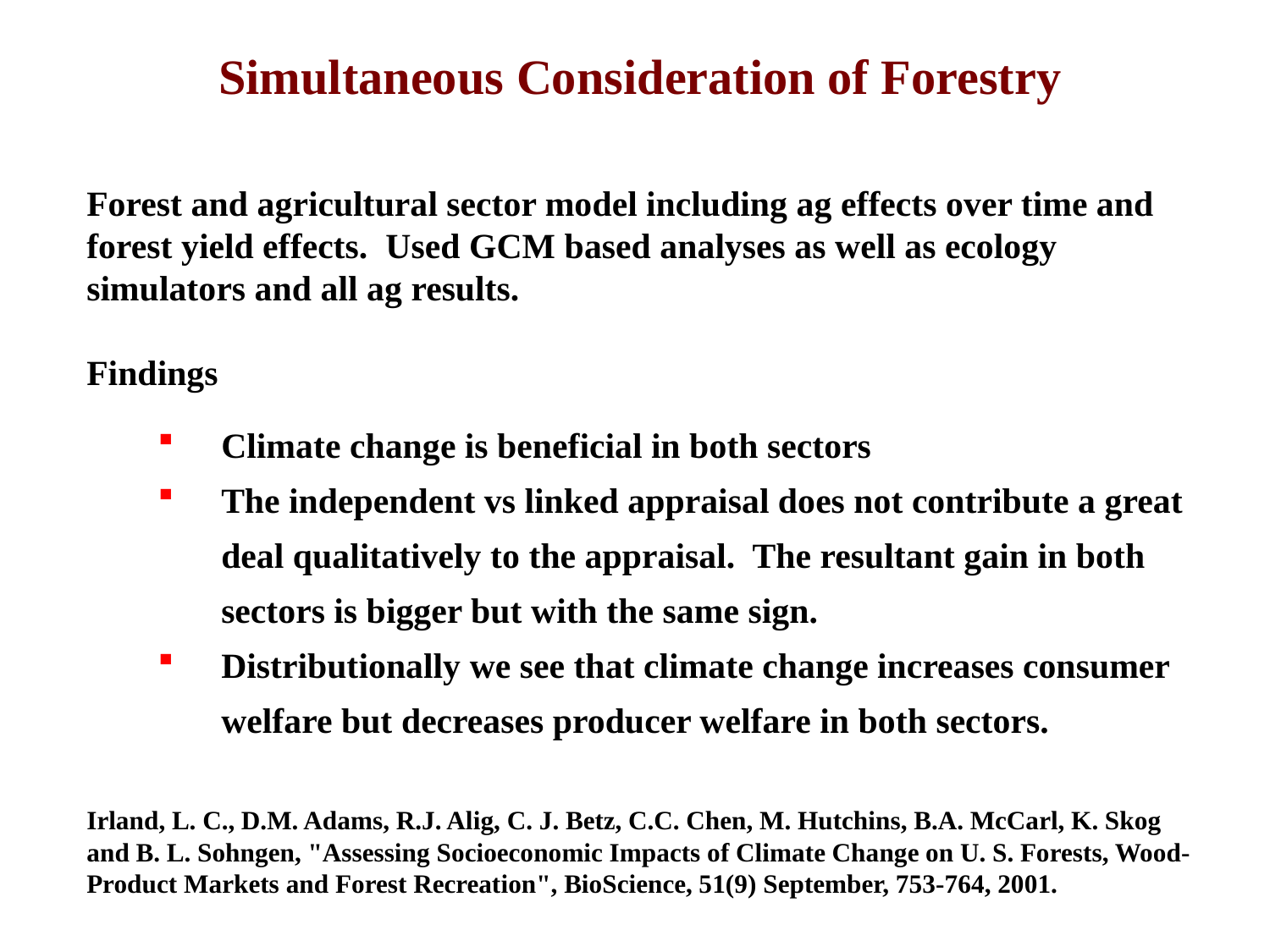

Simultaneous Consideration of Forestry

Forest and agricultural sector model including ag effects over time and forest yield effects.  Used GCM based analyses as well as ecology simulators and all ag results.

Findings
Climate change is beneficial in both sectors
The independent vs linked appraisal does not contribute a great deal qualitatively to the appraisal.  The resultant gain in both sectors is bigger but with the same sign.
Distributionally we see that climate change increases consumer welfare but decreases producer welfare in both sectors.

Irland, L. C., D.M. Adams, R.J. Alig, C. J. Betz, C.C. Chen, M. Hutchins, B.A. McCarl, K. Skog and B. L. Sohngen, "Assessing Socioeconomic Impacts of Climate Change on U. S. Forests, Wood-Product Markets and Forest Recreation", BioScience, 51(9) September, 753-764, 2001.